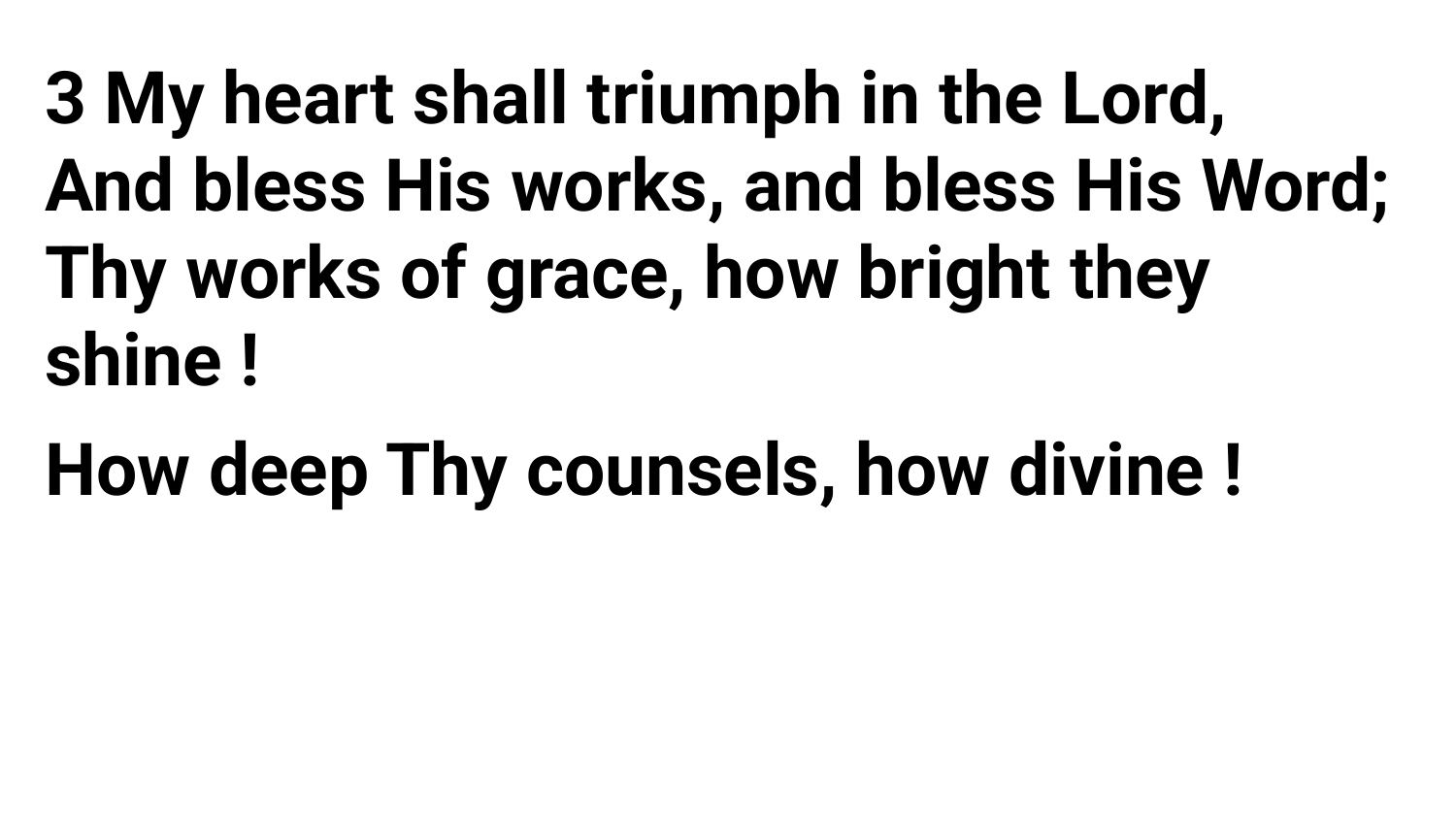

3 My heart shall triumph in the Lord,
And bless His works, and bless His Word;
Thy works of grace, how bright they shine !
How deep Thy counsels, how divine !